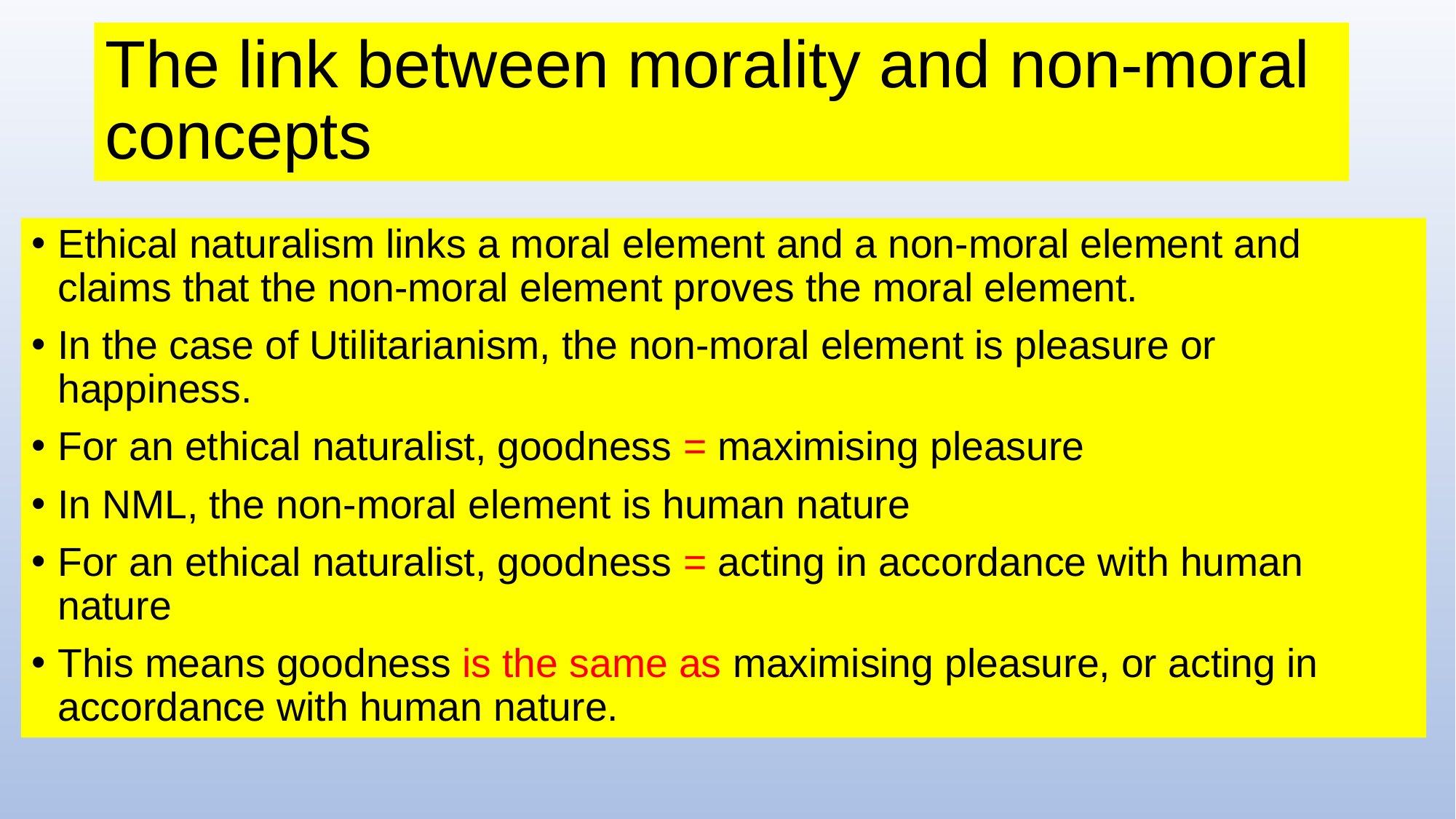

# The link between morality and non-moral concepts
Ethical naturalism links a moral element and a non-moral element and claims that the non-moral element proves the moral element.
In the case of Utilitarianism, the non-moral element is pleasure or happiness.
For an ethical naturalist, goodness = maximising pleasure
In NML, the non-moral element is human nature
For an ethical naturalist, goodness = acting in accordance with human nature
This means goodness is the same as maximising pleasure, or acting in accordance with human nature.